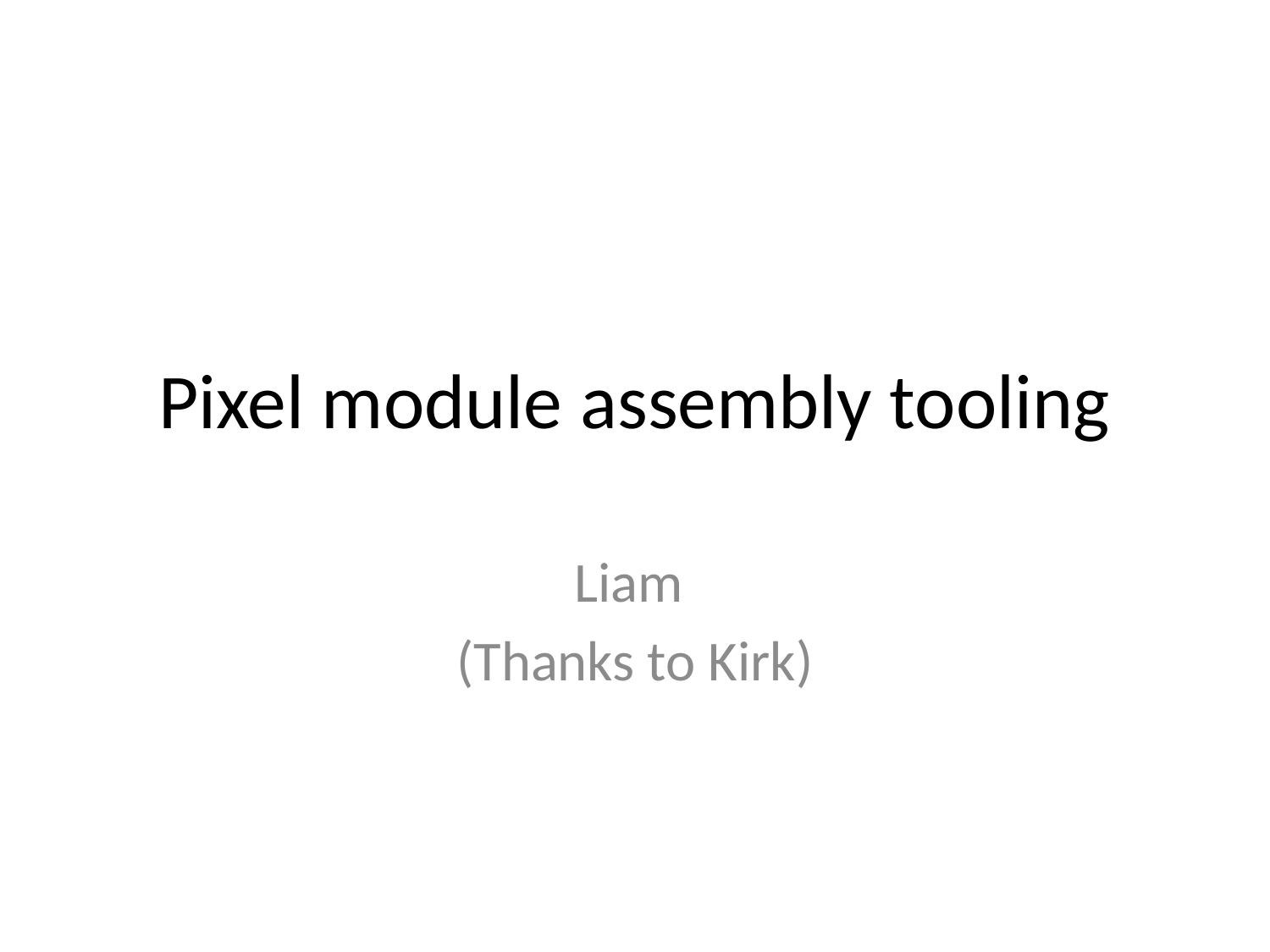

# Pixel module assembly tooling
Liam
(Thanks to Kirk)